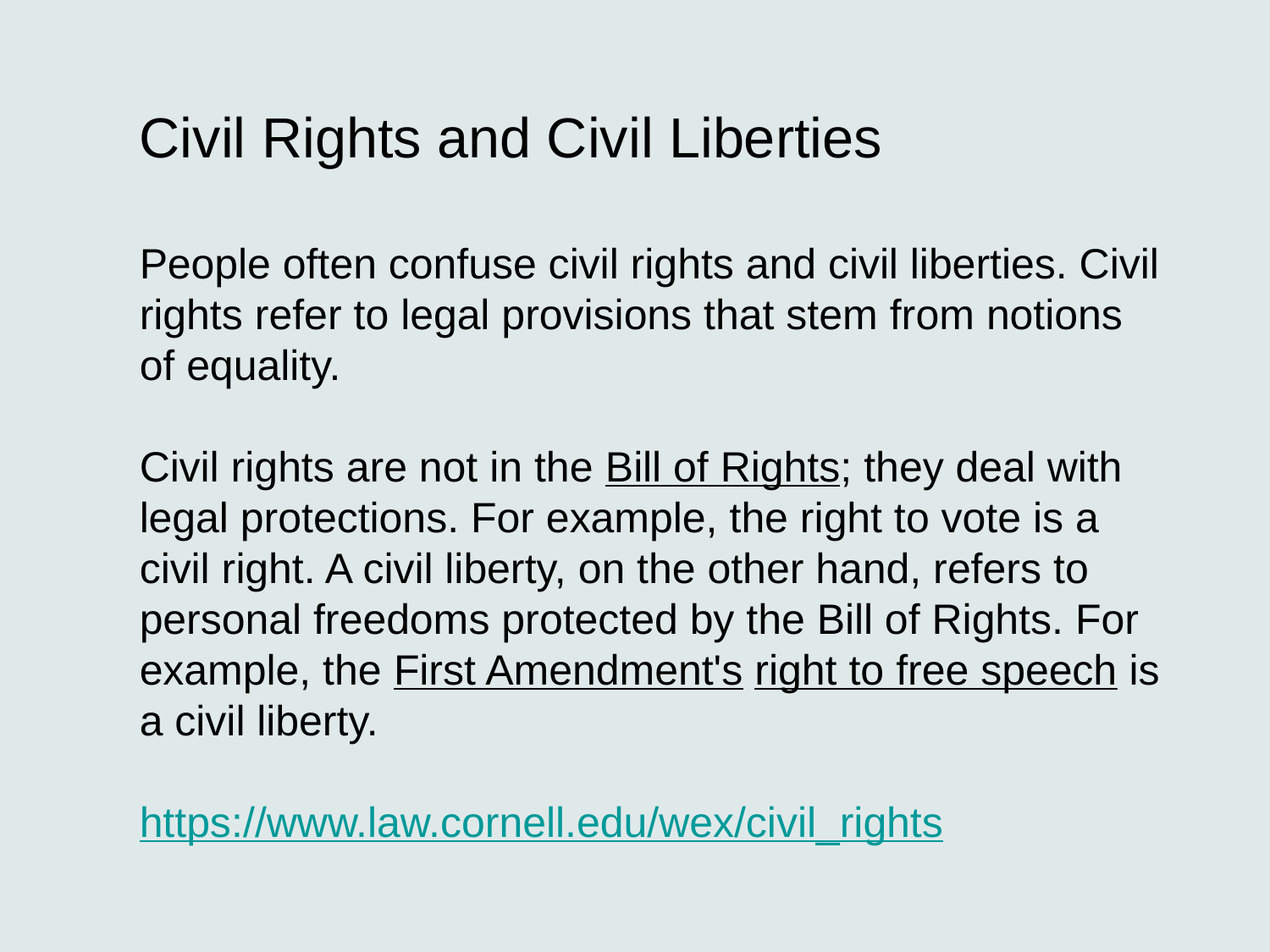

Civil Rights and Civil Liberties

People often confuse civil rights and civil liberties. Civil rights refer to legal provisions that stem from notions of equality.

Civil rights are not in the Bill of Rights; they deal with legal protections. For example, the right to vote is a civil right. A civil liberty, on the other hand, refers to personal freedoms protected by the Bill of Rights. For example, the First Amendment's right to free speech is a civil liberty.

https://www.law.cornell.edu/wex/civil_rights